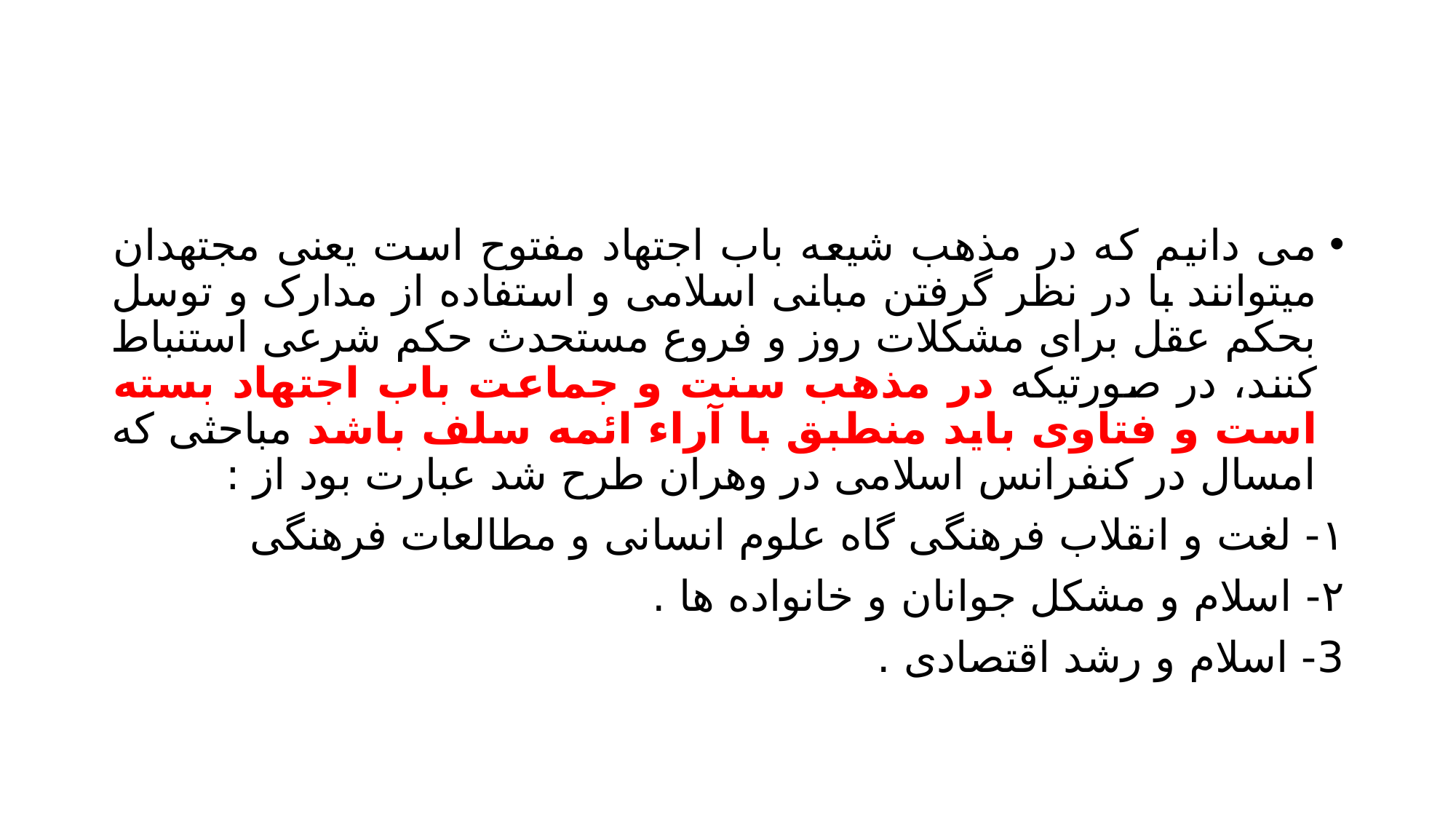

#
می دانیم که در مذهب شیعه باب اجتهاد مفتوح است یعنی مجتهدان میتوانند با در نظر گرفتن مبانی اسلامی و استفاده از مدارک و توسل بحكم عقل برای مشکلات روز و فروع مستحدث حکم شرعی استنباط کنند، در صورتیکه در مذهب سنت و جماعت باب اجتهاد بسته است و فتاوی باید منطبق با آراء ائمه سلف باشد مباحثی که امسال در کنفرانس اسلامی در وهران طرح شد عبارت بود از :
۱- لغت و انقلاب فرهنگی گاه علوم انسانی و مطالعات فرهنگی
۲- اسلام و مشکل جوانان و خانواده ها .
3- اسلام و رشد اقتصادی .